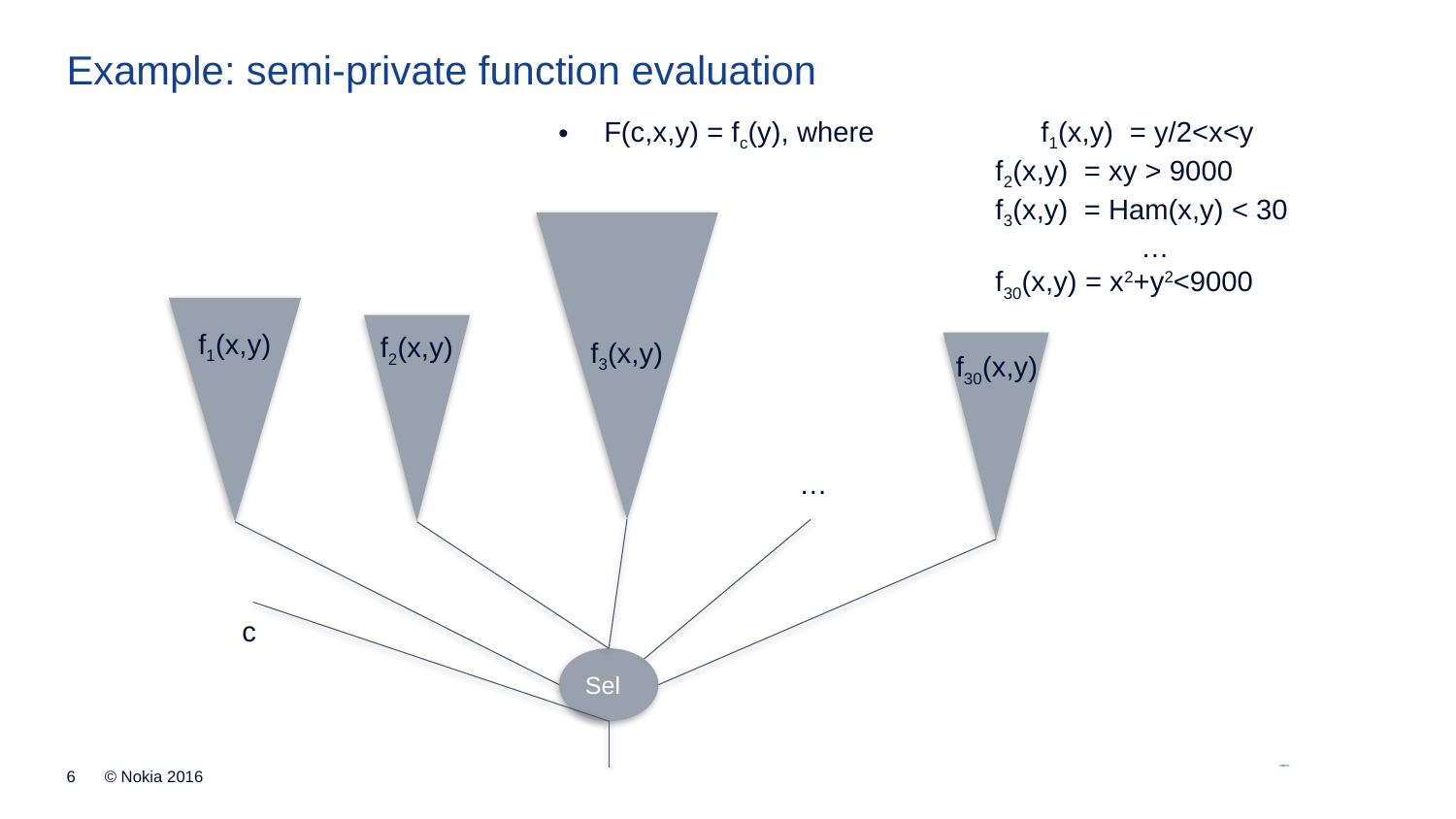

# Example: semi-private function evaluation
F(c,x,y) = fc(y), where		f1(x,y)  = y/2<x<y
f2(x,y)  = xy > 9000
f3(x,y)  = Ham(x,y) < 30
	…
f30(x,y) = x2+y2<9000

f1(x,y)

f2(x,y)
f3(x,y)

f30(x,y)
…
c
Sel